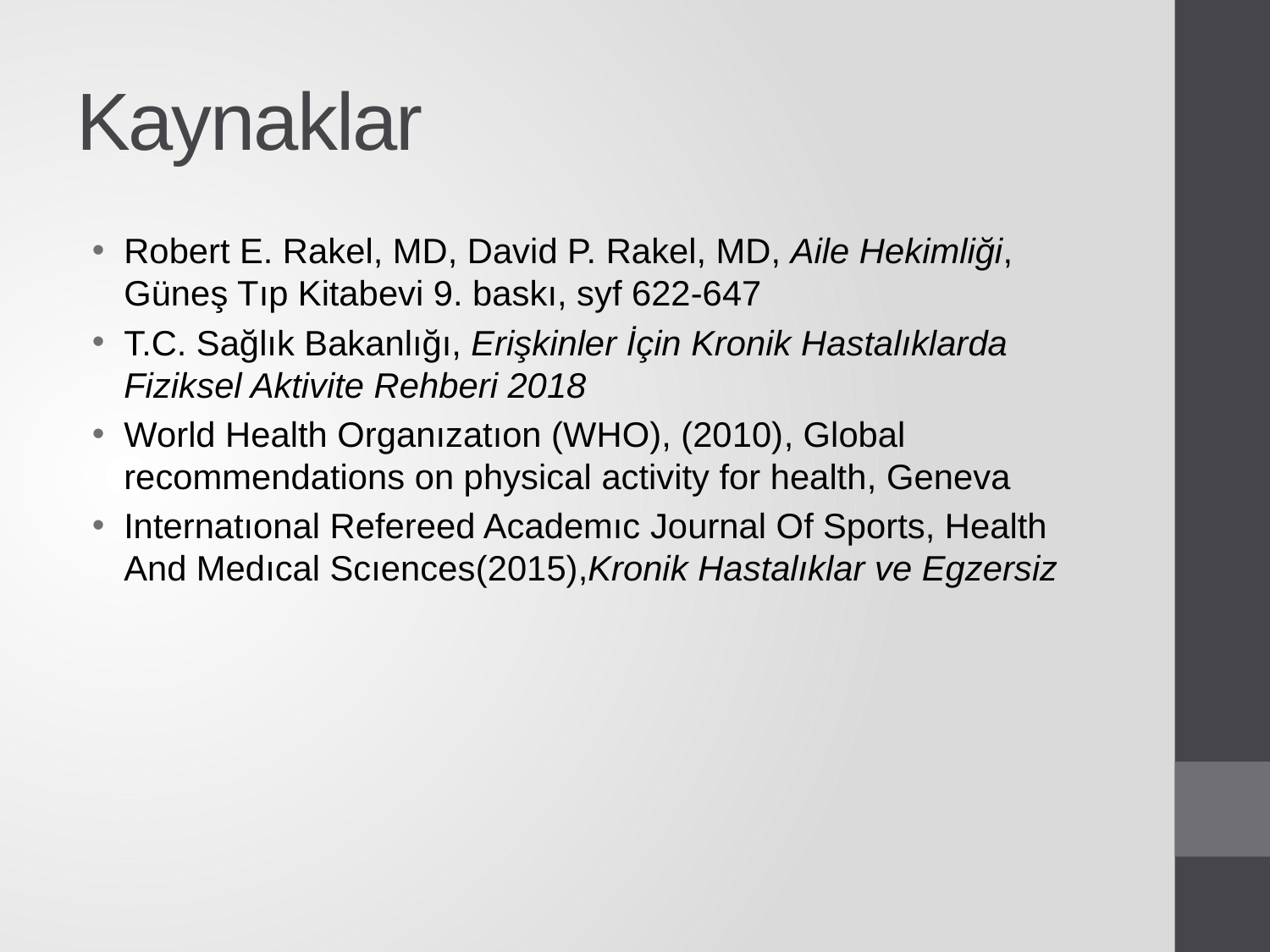

# Kaynaklar
Robert E. Rakel, MD, David P. Rakel, MD, Aile Hekimliği, Güneş Tıp Kitabevi 9. baskı, syf 622-647
T.C. Sağlık Bakanlığı, Erişkinler İçin Kronik Hastalıklarda Fiziksel Aktivite Rehberi 2018
World Health Organızatıon (WHO), (2010), Global recommendations on physical activity for health, Geneva
Internatıonal Refereed Academıc Journal Of Sports, Health And Medıcal Scıences(2015),Kronik Hastalıklar ve Egzersiz